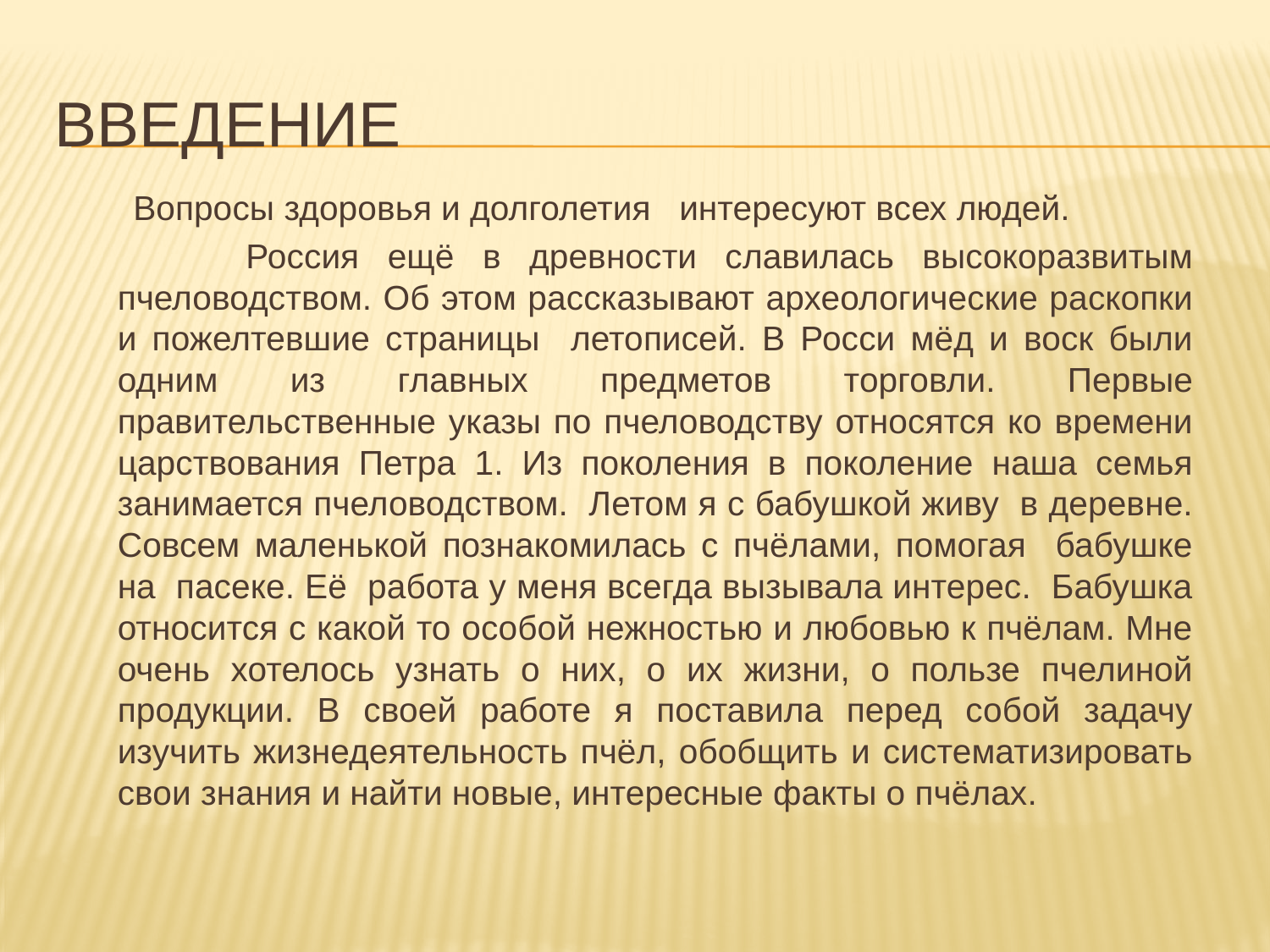

# Введение
      Вопросы здоровья и долголетия   интересуют всех людей.
      Россия ещё в древности славилась высокоразвитым пчеловодством. Об этом рассказывают археологические раскопки и пожелтевшие страницы  летописей. В Росси мёд и воск были одним из главных предметов торговли. Первые правительственные указы по пчеловодству относятся ко времени царствования Петра 1. Из поколения в поколение наша семья занимается пчеловодством.  Летом я с бабушкой живу  в деревне. Совсем маленькой познакомилась с пчёлами, помогая  бабушке на  пасеке. Её  работа у меня всегда вызывала интерес.  Бабушка относится с какой то особой нежностью и любовью к пчёлам. Мне очень хотелось узнать о них, о их жизни, о пользе пчелиной продукции. В своей работе я поставила перед собой задачу изучить жизнедеятельность пчёл, обобщить и систематизировать свои знания и найти новые, интересные факты о пчёлах.